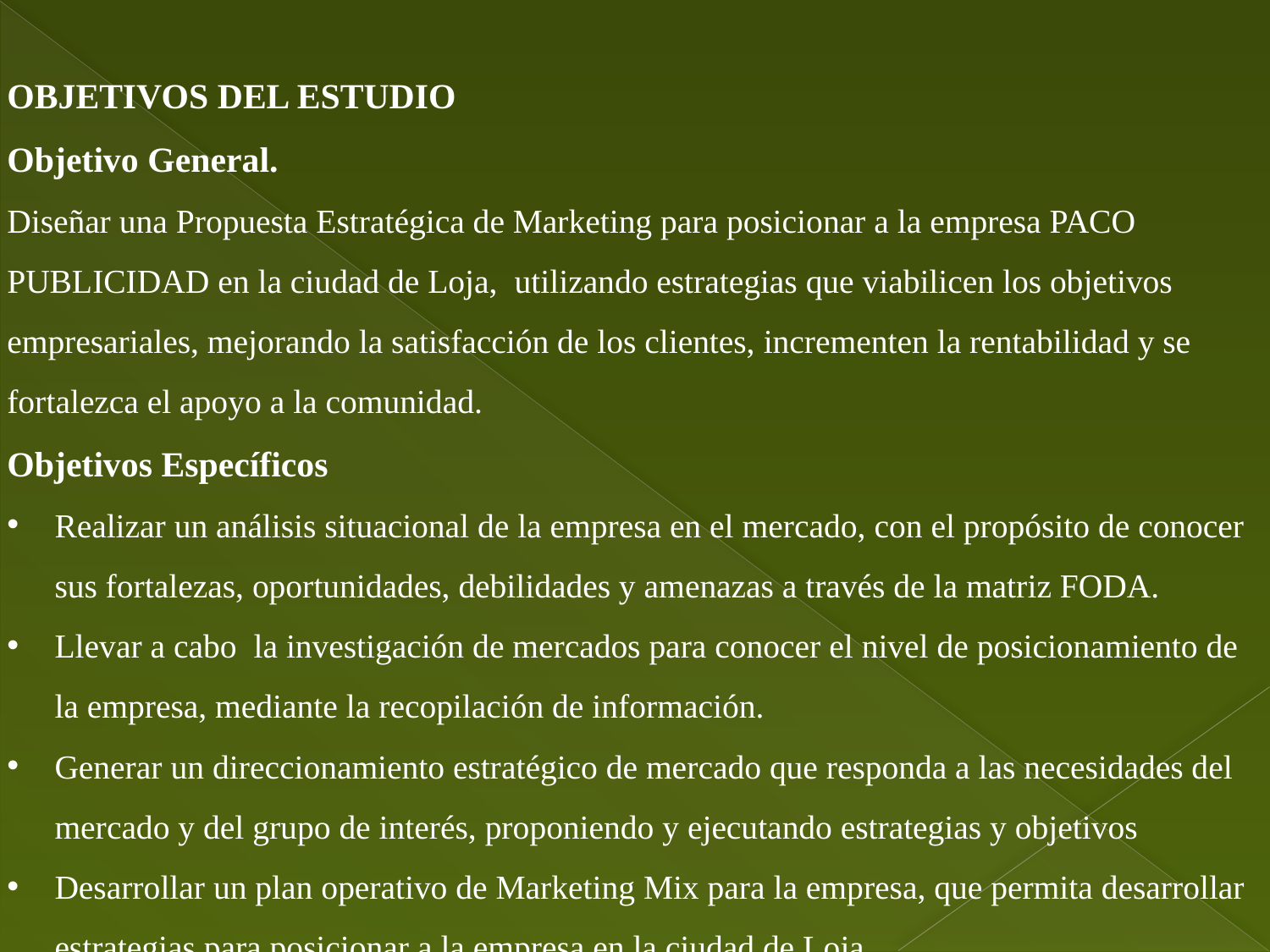

OBJETIVOS DEL ESTUDIO
Objetivo General.
Diseñar una Propuesta Estratégica de Marketing para posicionar a la empresa PACO PUBLICIDAD en la ciudad de Loja,  utilizando estrategias que viabilicen los objetivos empresariales, mejorando la satisfacción de los clientes, incrementen la rentabilidad y se fortalezca el apoyo a la comunidad.
Objetivos Específicos
Realizar un análisis situacional de la empresa en el mercado, con el propósito de conocer sus fortalezas, oportunidades, debilidades y amenazas a través de la matriz FODA.
Llevar a cabo  la investigación de mercados para conocer el nivel de posicionamiento de la empresa, mediante la recopilación de información.
Generar un direccionamiento estratégico de mercado que responda a las necesidades del mercado y del grupo de interés, proponiendo y ejecutando estrategias y objetivos
Desarrollar un plan operativo de Marketing Mix para la empresa, que permita desarrollar estrategias para posicionar a la empresa en la ciudad de Loja.
Presentar un análisis financiero que permita determinar la viabilidad de la Propuesta Estratégica de Marketing.